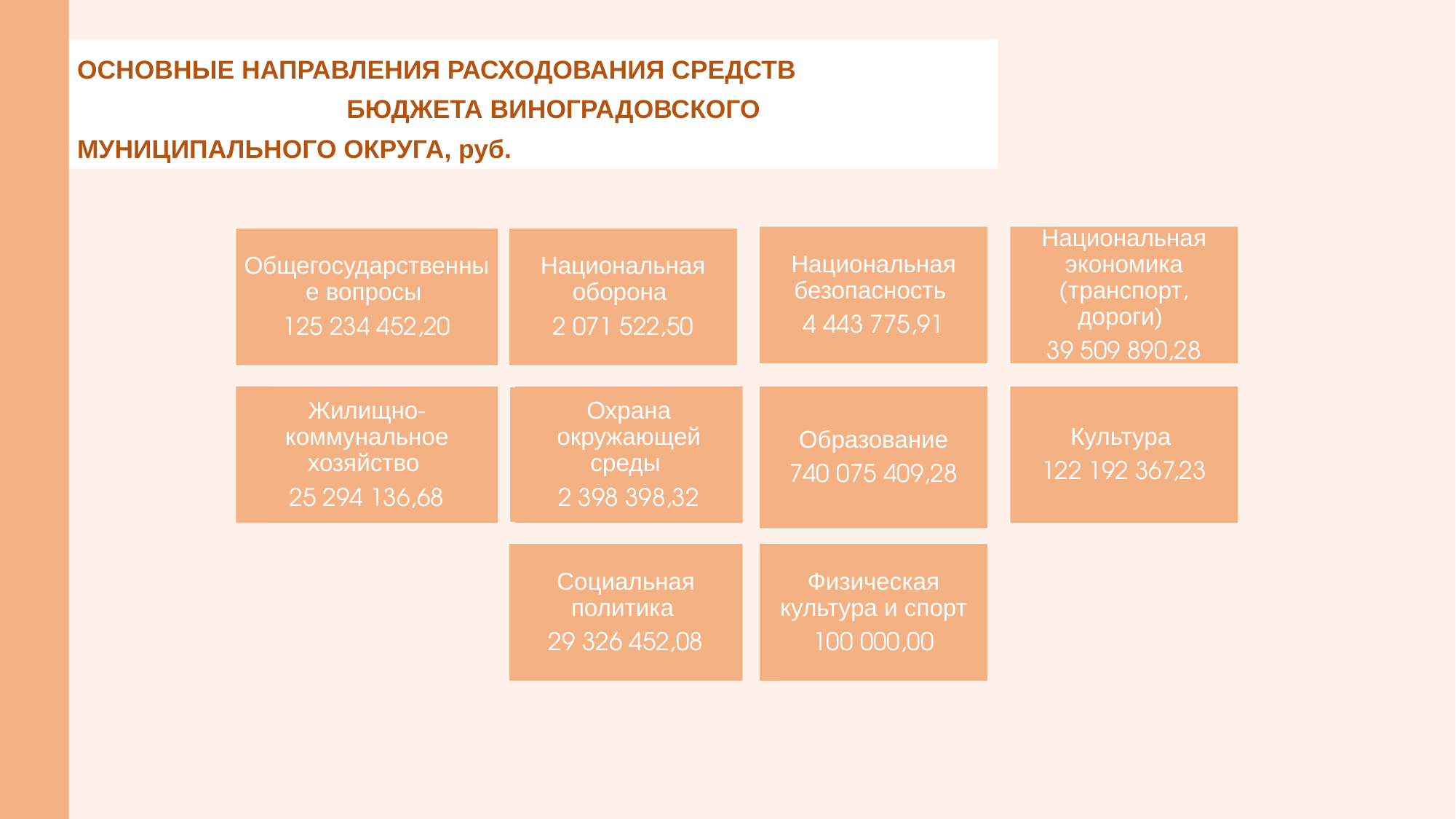

ОСНОВНЫЕ НАПРАВЛЕНИЯ РАСХОДОВАНИЯ СРЕДСТВ                                                                 БЮДЖЕТА ВИНОГРАДОВСКОГО МУНИЦИПАЛЬНОГО ОКРУГА, руб.

Национальная безопасность
4 443 775,91

Национальная экономика (транспорт, дороги)
39 509 890,28

Общегосударственные вопросы
125 234 452,20

Национальная оборона
2 071 522,50

Жилищно-коммунальное хозяйство
25 294 136,68

Охрана окружающей среды
2 398 398,32

Образование
740 075 409,28

Культура
122 192 367,23

Социальная политика
29 326 452,08
Физическая культура и спорт
100 000,00